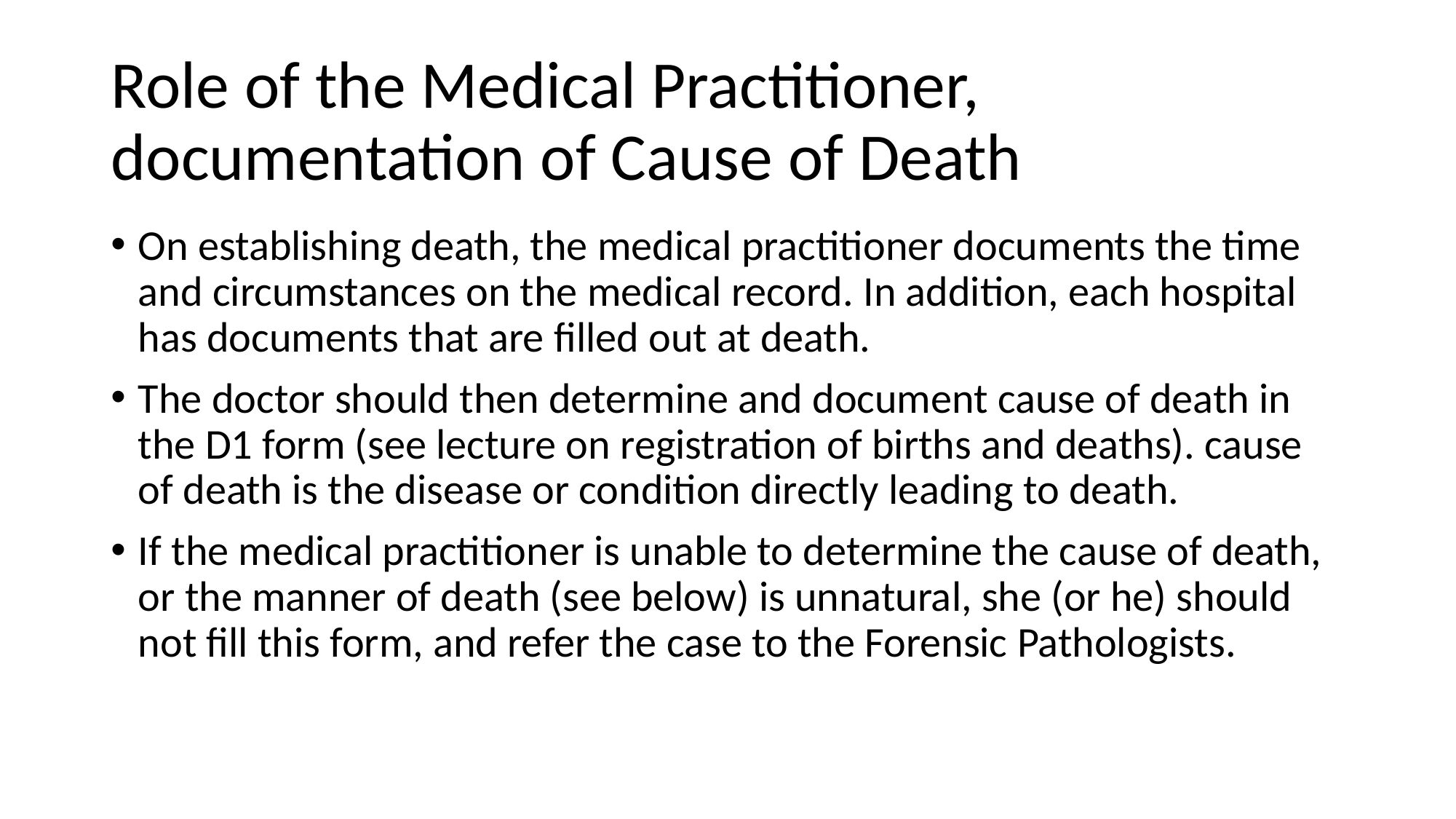

# Role of the Medical Practitioner, documentation of Cause of Death
On establishing death, the medical practitioner documents the time and circumstances on the medical record. In addition, each hospital has documents that are filled out at death.
The doctor should then determine and document cause of death in the D1 form (see lecture on registration of births and deaths). cause of death is the disease or condition directly leading to death.
If the medical practitioner is unable to determine the cause of death, or the manner of death (see below) is unnatural, she (or he) should not fill this form, and refer the case to the Forensic Pathologists.